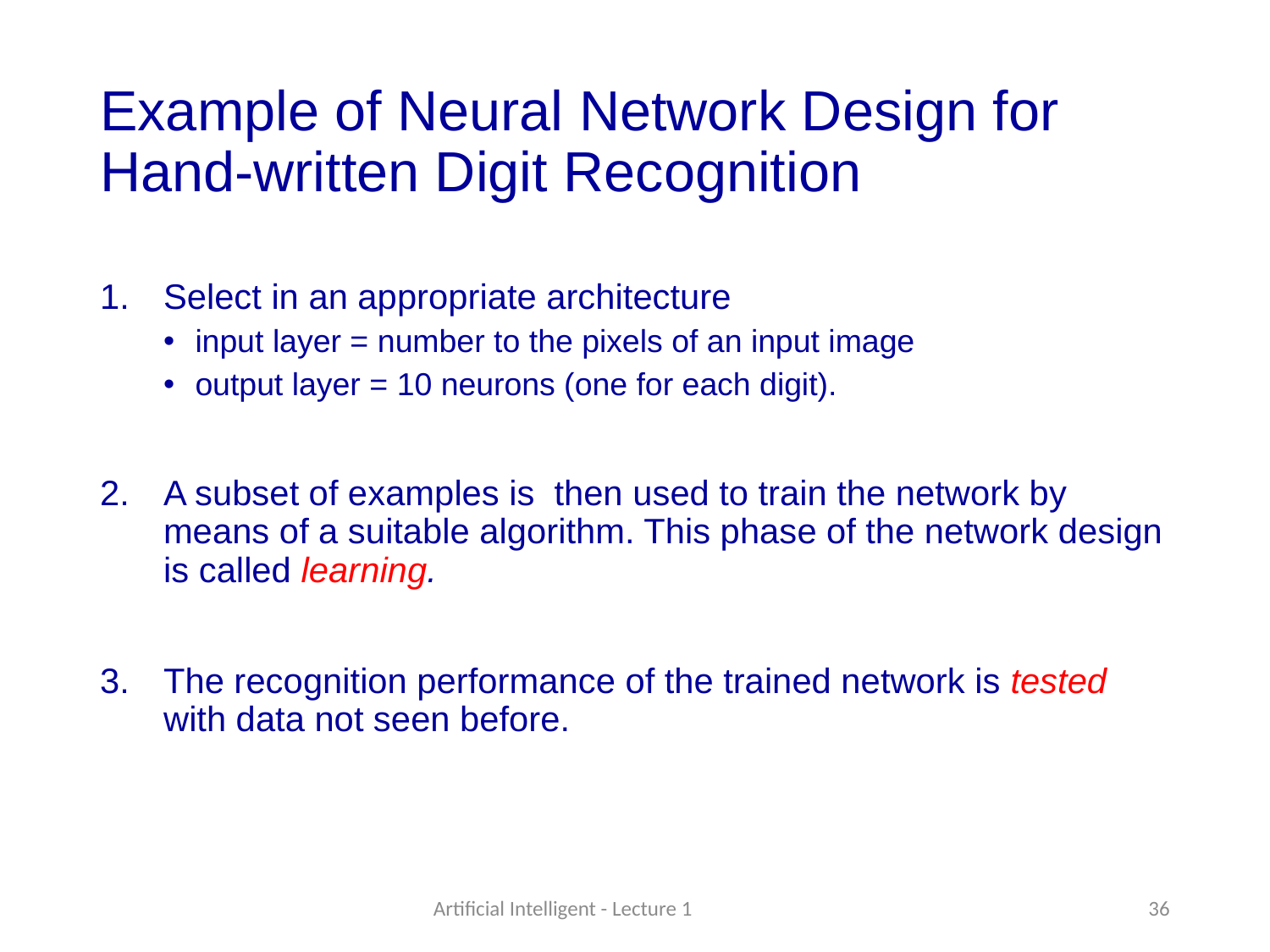

# Example of Neural Network Design for Hand-written Digit Recognition
Select in an appropriate architecture
input layer = number to the pixels of an input image
output layer = 10 neurons (one for each digit).

A subset of examples is  then used to train the network by means of a suitable algorithm. This phase of the network design is called learning.

The recognition performance of the trained network is tested with data not seen before.
Artificial Intelligent - Lecture 1
36